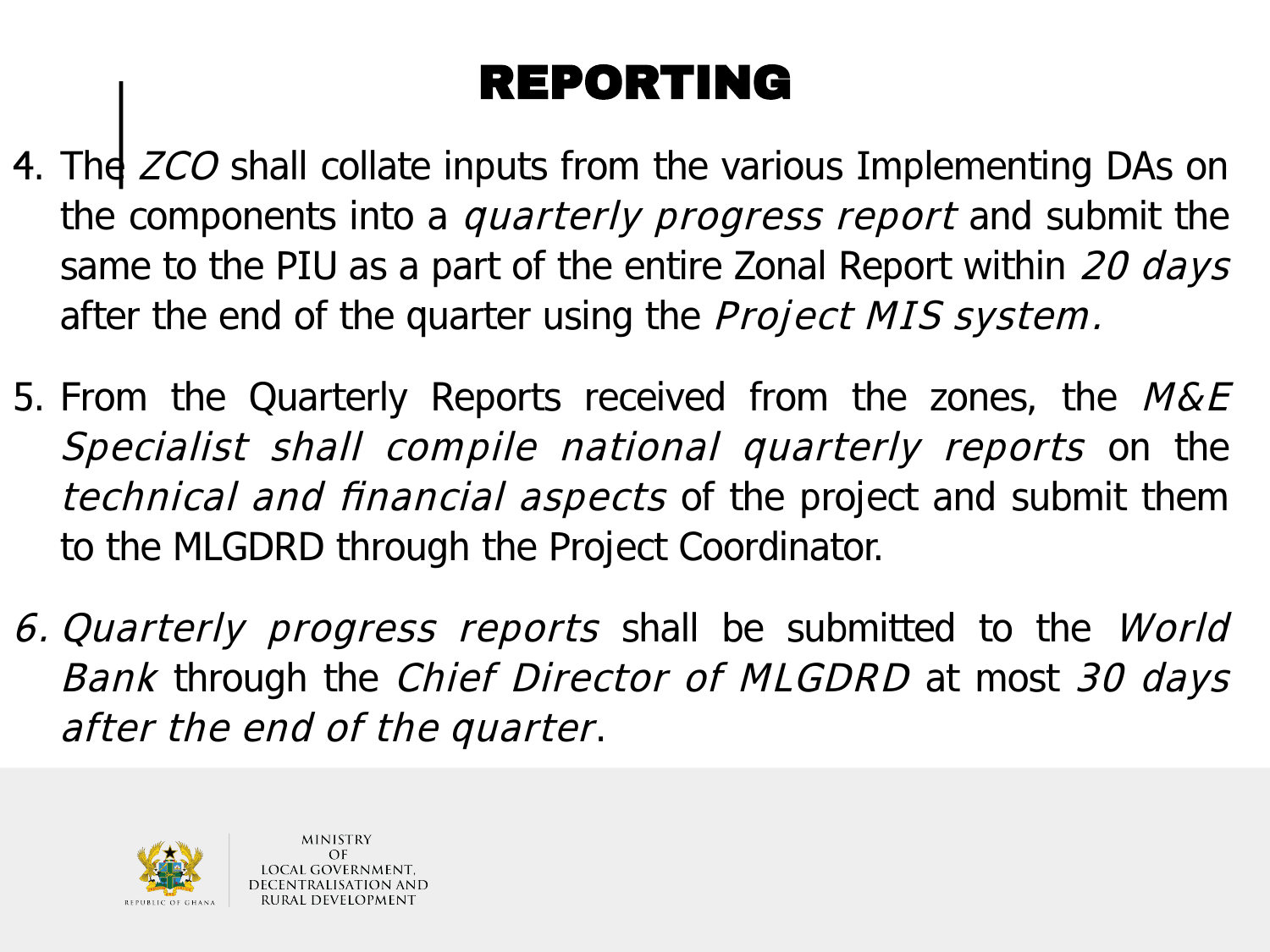

# REPORTING
The ZCO shall collate inputs from the various Implementing DAs on the components into a quarterly progress report and submit the same to the PIU as a part of the entire Zonal Report within 20 days after the end of the quarter using the Project MIS system.
From the Quarterly Reports received from the zones, the M&E Specialist shall compile national quarterly reports on the technical and financial aspects of the project and submit them to the MLGDRD through the Project Coordinator.
Quarterly progress reports shall be submitted to the World Bank through the Chief Director of MLGDRD at most 30 days after the end of the quarter.